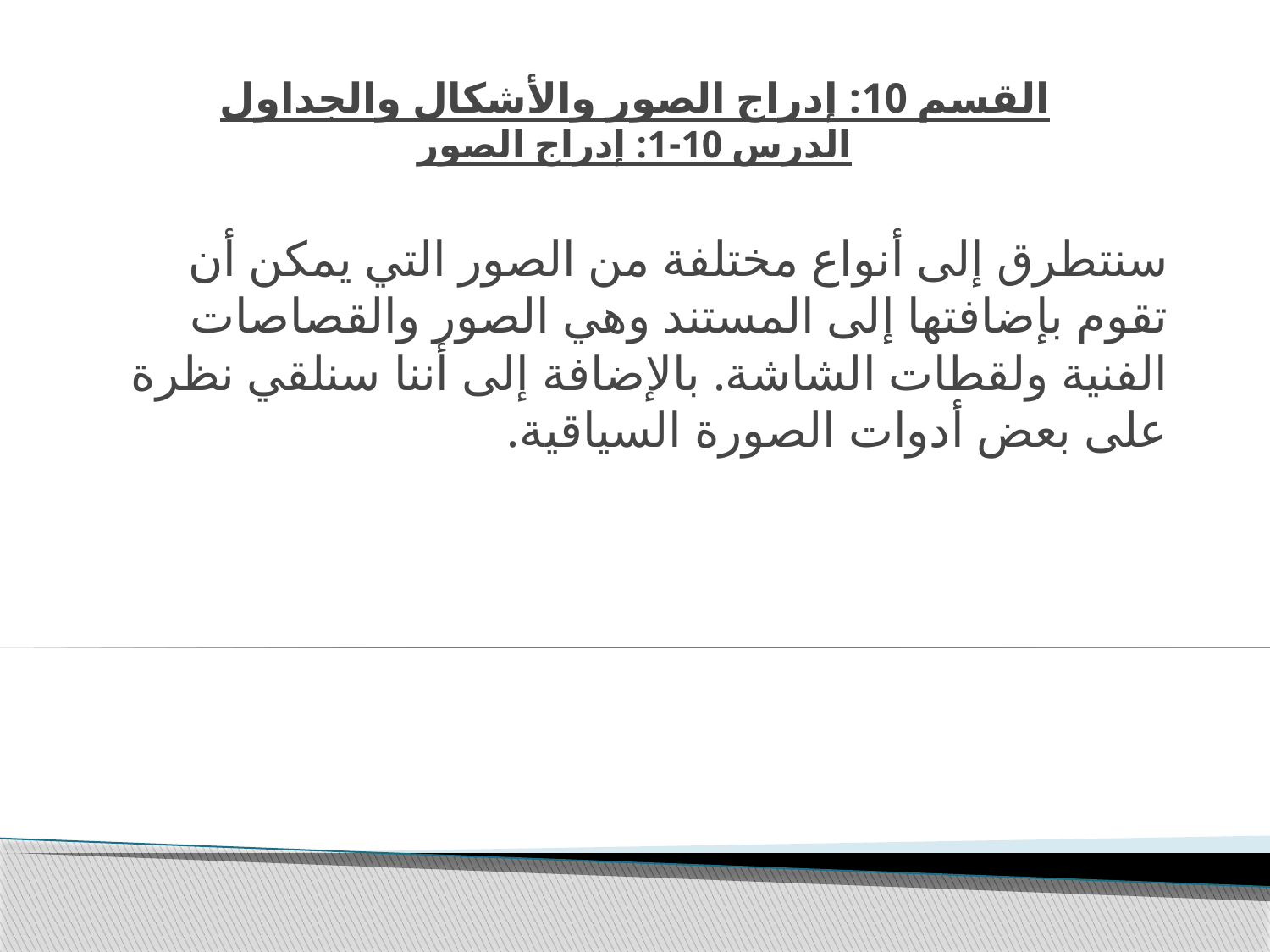

# القسم 10: إدراج الصور والأشكال والجداول الدرس 10-1: إدراج الصور
سنتطرق إلى أنواع مختلفة من الصور التي يمكن أن تقوم بإضافتها إلى المستند وهي الصور والقصاصات الفنية ولقطات الشاشة. بالإضافة إلى أننا سنلقي نظرة على بعض أدوات الصورة السياقية.